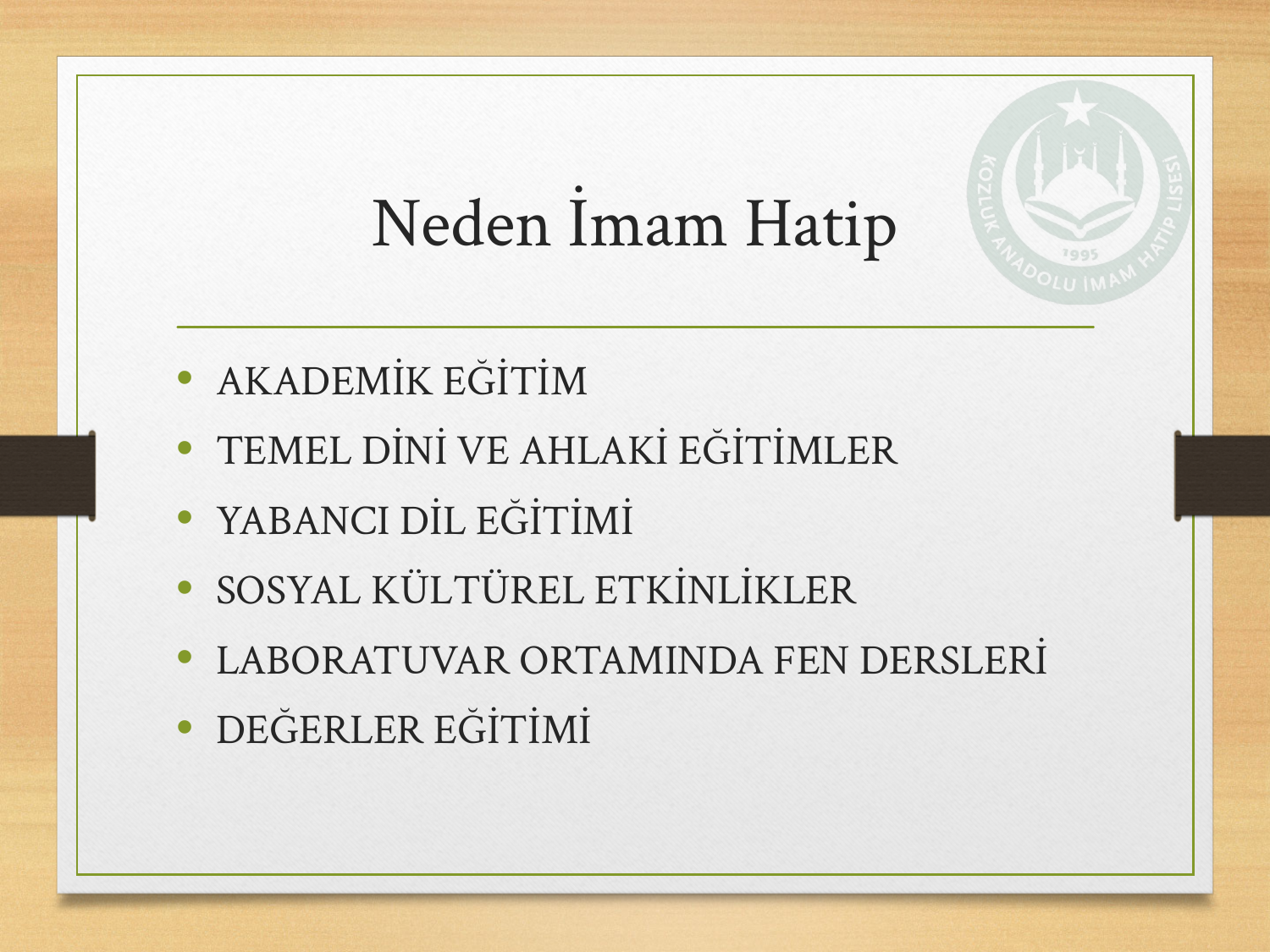

# Neden İmam Hatip
AKADEMİK EĞİTİM
TEMEL DİNİ VE AHLAKİ EĞİTİMLER
YABANCI DİL EĞİTİMİ
SOSYAL KÜLTÜREL ETKİNLİKLER
LABORATUVAR ORTAMINDA FEN DERSLERİ
DEĞERLER EĞİTİMİ